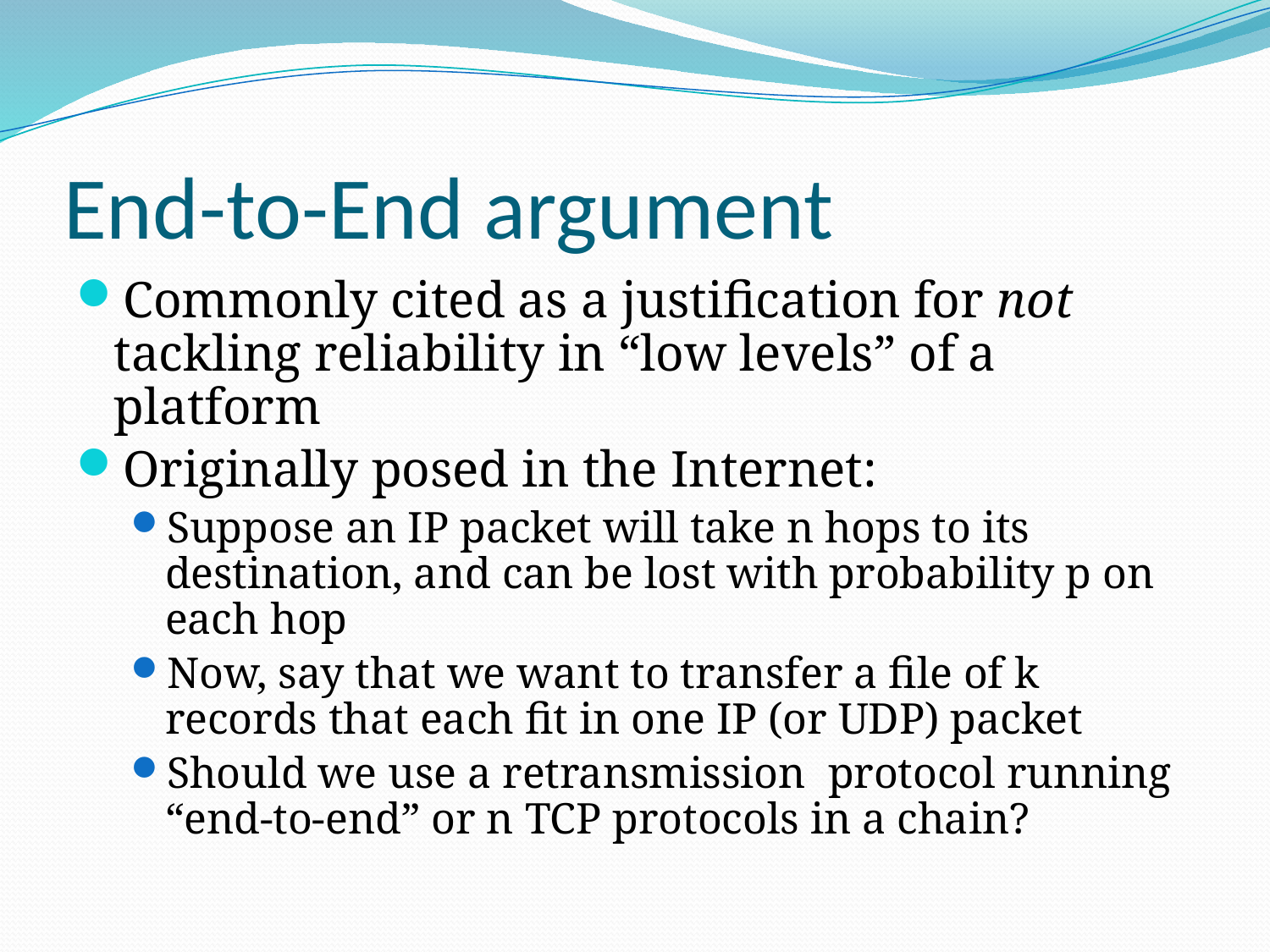

# End-to-End argument
Commonly cited as a justification for not tackling reliability in “low levels” of a platform
Originally posed in the Internet:
Suppose an IP packet will take n hops to its destination, and can be lost with probability p on each hop
Now, say that we want to transfer a file of k records that each fit in one IP (or UDP) packet
Should we use a retransmission  protocol running “end-to-end” or n TCP protocols in a chain?